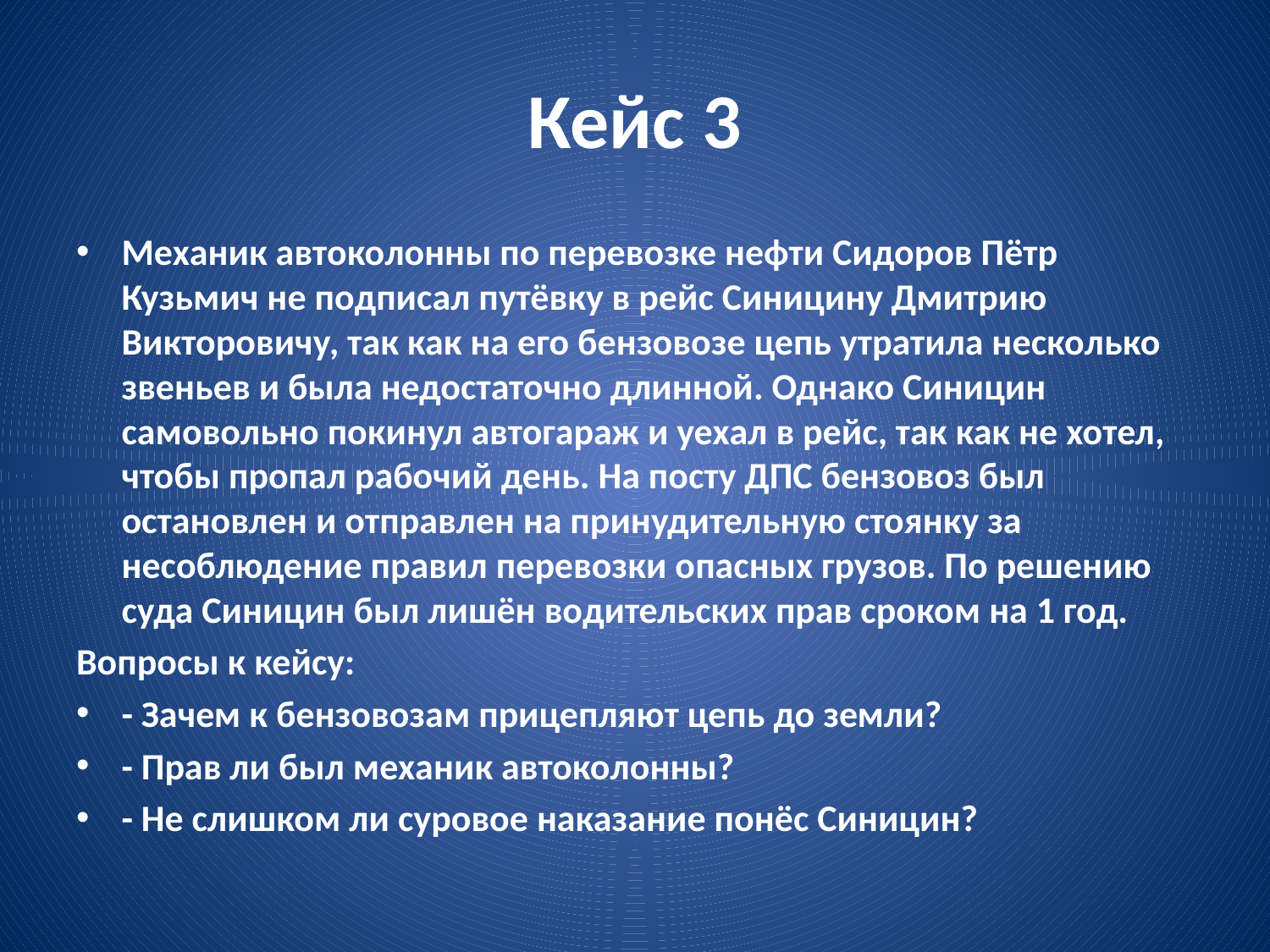

# Кейс 3
Механик автоколонны по перевозке нефти Сидоров Пётр Кузьмич не подписал путёвку в рейс Синицину Дмитрию Викторовичу, так как на его бензовозе цепь утратила несколько звеньев и была недостаточно длинной. Однако Синицин самовольно покинул автогараж и уехал в рейс, так как не хотел, чтобы пропал рабочий день. На посту ДПС бензовоз был остановлен и отправлен на принудительную стоянку за несоблюдение правил перевозки опасных грузов. По решению суда Синицин был лишён водительских прав сроком на 1 год.
Вопросы к кейсу:
- Зачем к бензовозам прицепляют цепь до земли?
- Прав ли был механик автоколонны?
- Не слишком ли суровое наказание понёс Синицин?